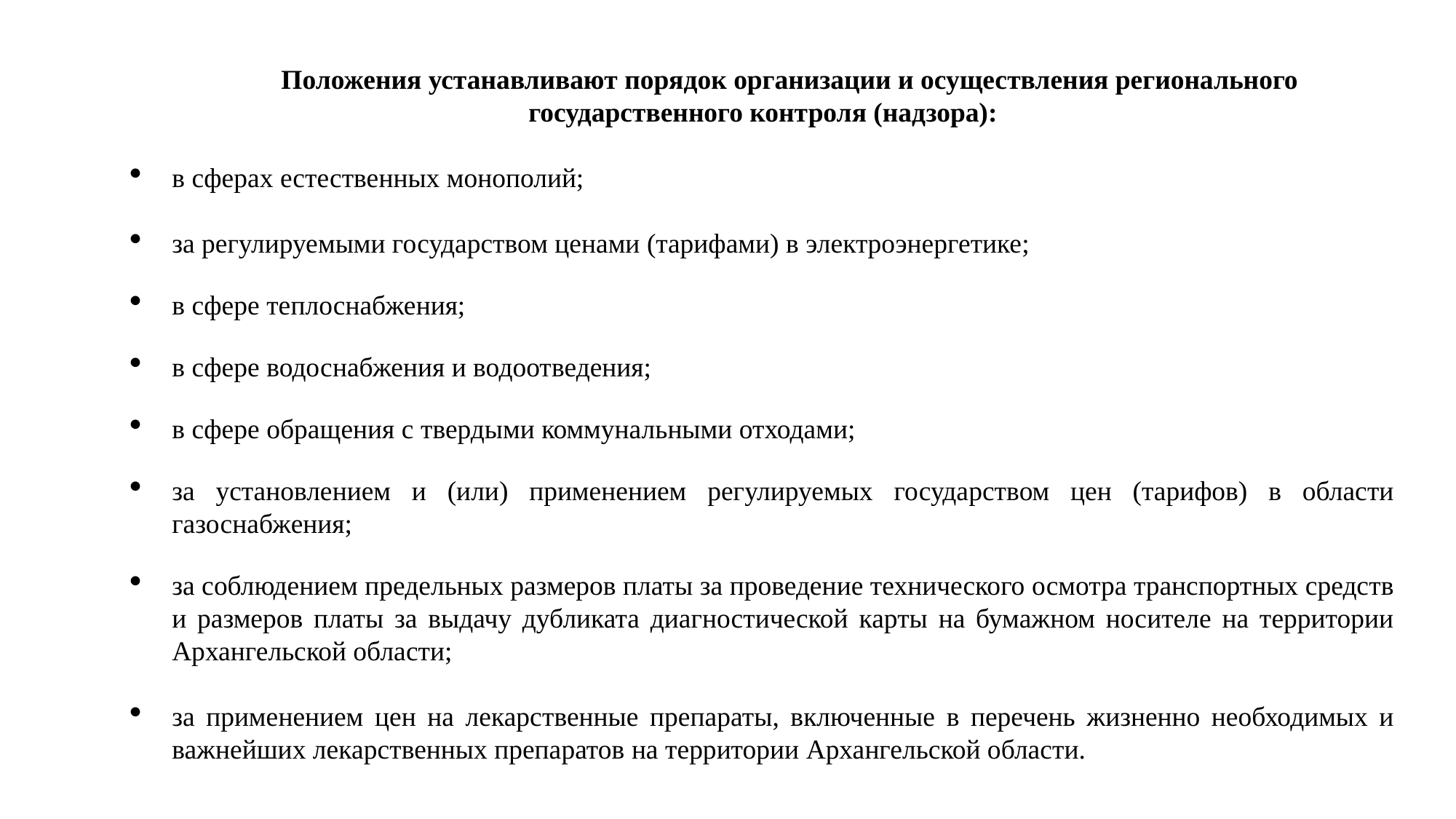

Положения устанавливают порядок организации и осуществления регионального государственного контроля (надзора):

в сферах естественных монополий;

за регулируемыми государством ценами (тарифами) в электроэнергетике;

в сфере теплоснабжения;

в сфере водоснабжения и водоотведения;

в сфере обращения с твердыми коммунальными отходами;

за установлением и (или) применением регулируемых государством цен (тарифов) в области газоснабжения;

за соблюдением предельных размеров платы за проведение технического осмотра транспортных средств и размеров платы за выдачу дубликата диагностической карты на бумажном носителе на территории Архангельской области;

за применением цен на лекарственные препараты, включенные в перечень жизненно необходимых и важнейших лекарственных препаратов на территории Архангельской области.